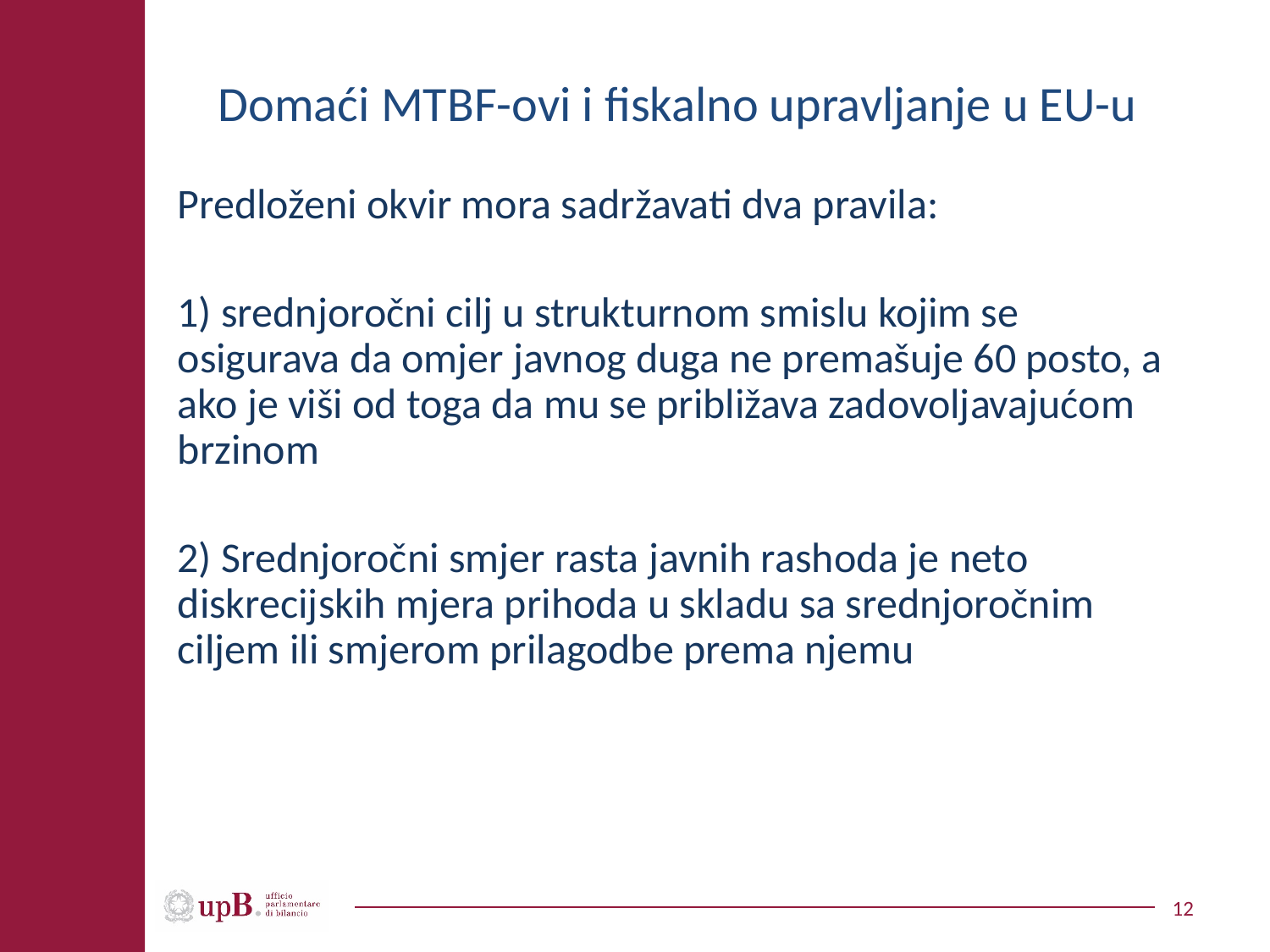

# Domaći MTBF-ovi i fiskalno upravljanje u EU-u
Predloženi okvir mora sadržavati dva pravila:

1) srednjoročni cilj u strukturnom smislu kojim se osigurava da omjer javnog duga ne premašuje 60 posto, a ako je viši od toga da mu se približava zadovoljavajućom brzinom

2) Srednjoročni smjer rasta javnih rashoda je neto diskrecijskih mjera prihoda u skladu sa srednjoročnim ciljem ili smjerom prilagodbe prema njemu

12